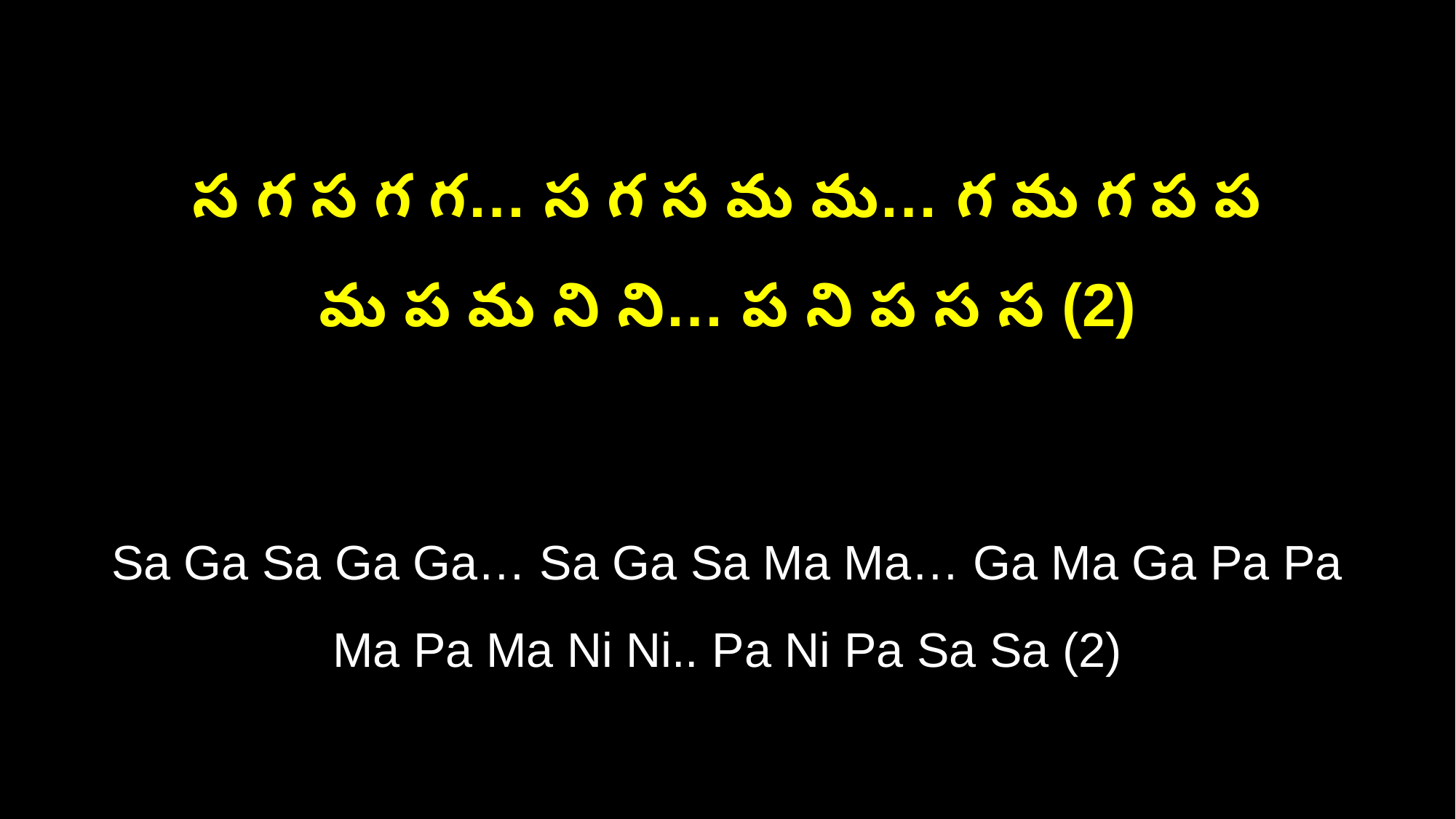

స గ స గ గ… స గ స మ మ… గ మ గ ప ప
మ ప మ ని ని… ప ని ప స స (2)
Sa Ga Sa Ga Ga… Sa Ga Sa Ma Ma… Ga Ma Ga Pa Pa
Ma Pa Ma Ni Ni.. Pa Ni Pa Sa Sa (2)